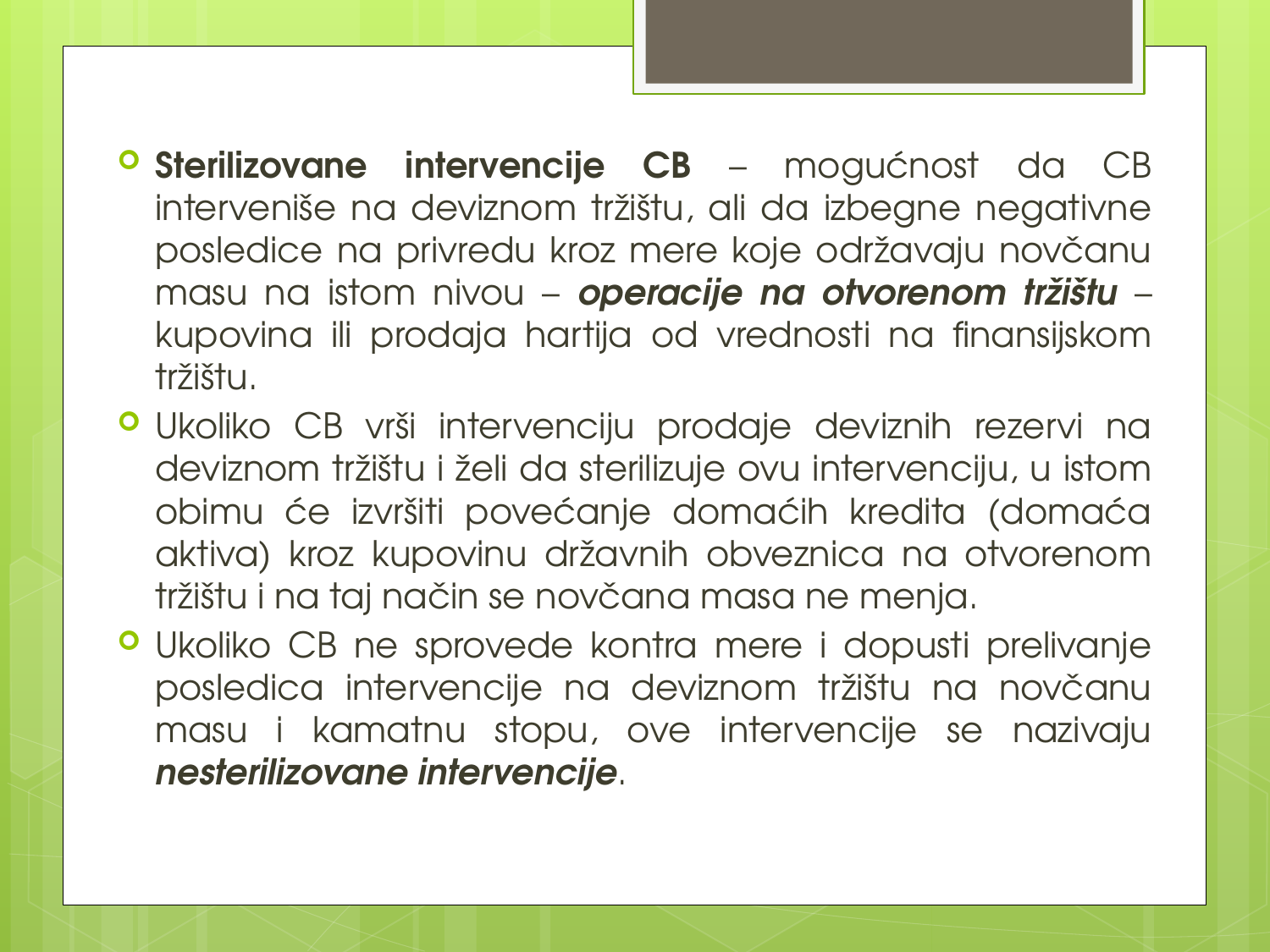

Sterilizovane intervencije CB – mogućnost da CB interveniše na deviznom tržištu, ali da izbegne negativne posledice na privredu kroz mere koje održavaju novčanu masu na istom nivou – operacije na otvorenom tržištu – kupovina ili prodaja hartija od vrednosti na finansijskom tržištu.
Ukoliko CB vrši intervenciju prodaje deviznih rezervi na deviznom tržištu i želi da sterilizuje ovu intervenciju, u istom obimu će izvršiti povećanje domaćih kredita (domaća aktiva) kroz kupovinu državnih obveznica na otvorenom tržištu i na taj način se novčana masa ne menja.
Ukoliko CB ne sprovede kontra mere i dopusti prelivanje posledica intervencije na deviznom tržištu na novčanu masu i kamatnu stopu, ove intervencije se nazivaju nesterilizovane intervencije.